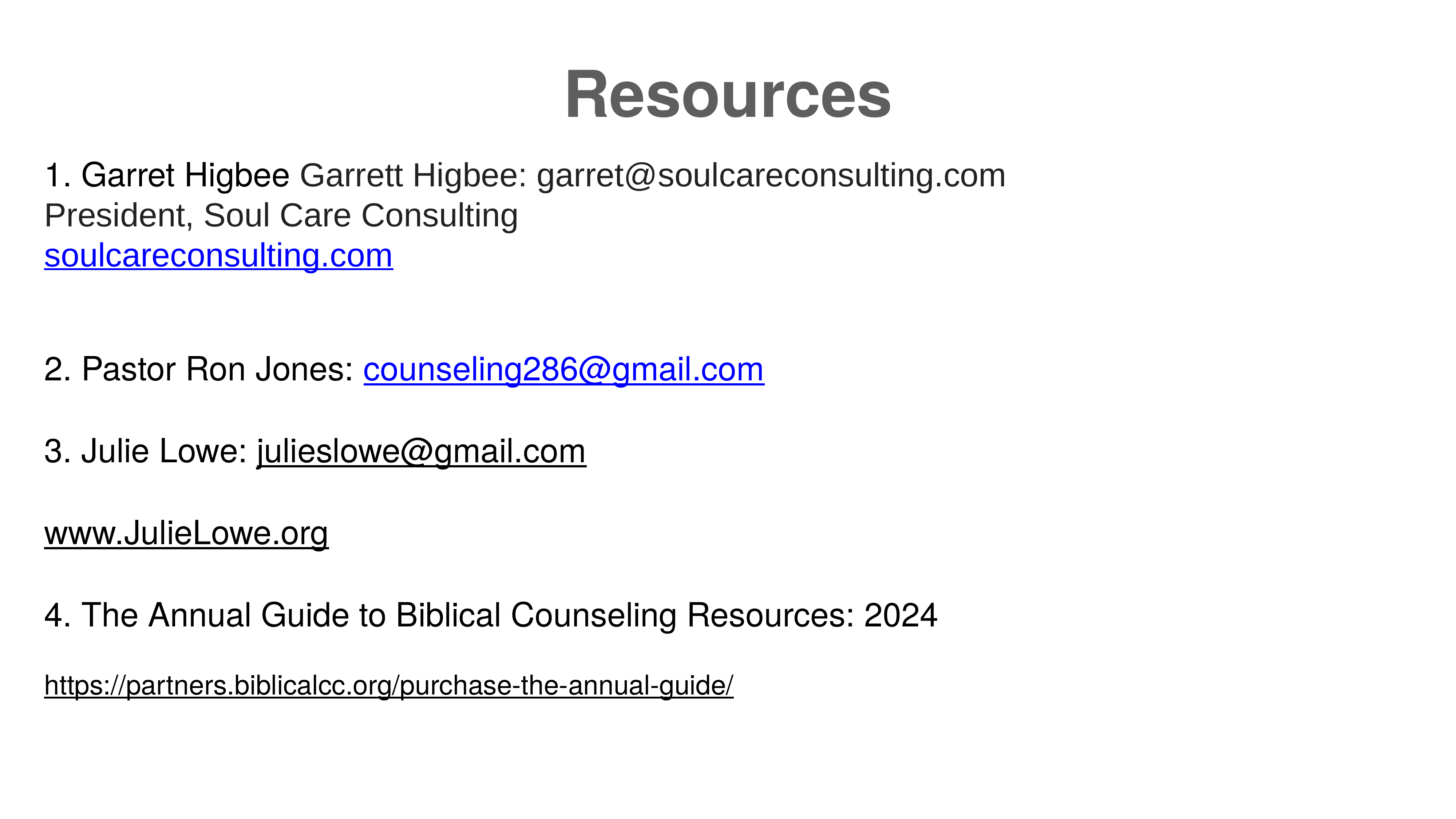

# Resources
1. Garret Higbee Garrett Higbee: garret@soulcareconsulting.com
President, Soul Care Consulting
soulcareconsulting.com
2. Pastor Ron Jones: counseling286@gmail.com
3. Julie Lowe: julieslowe@gmail.com
www.JulieLowe.org
4. The Annual Guide to Biblical Counseling Resources: 2024
https://partners.biblicalcc.org/purchase-the-annual-guide/